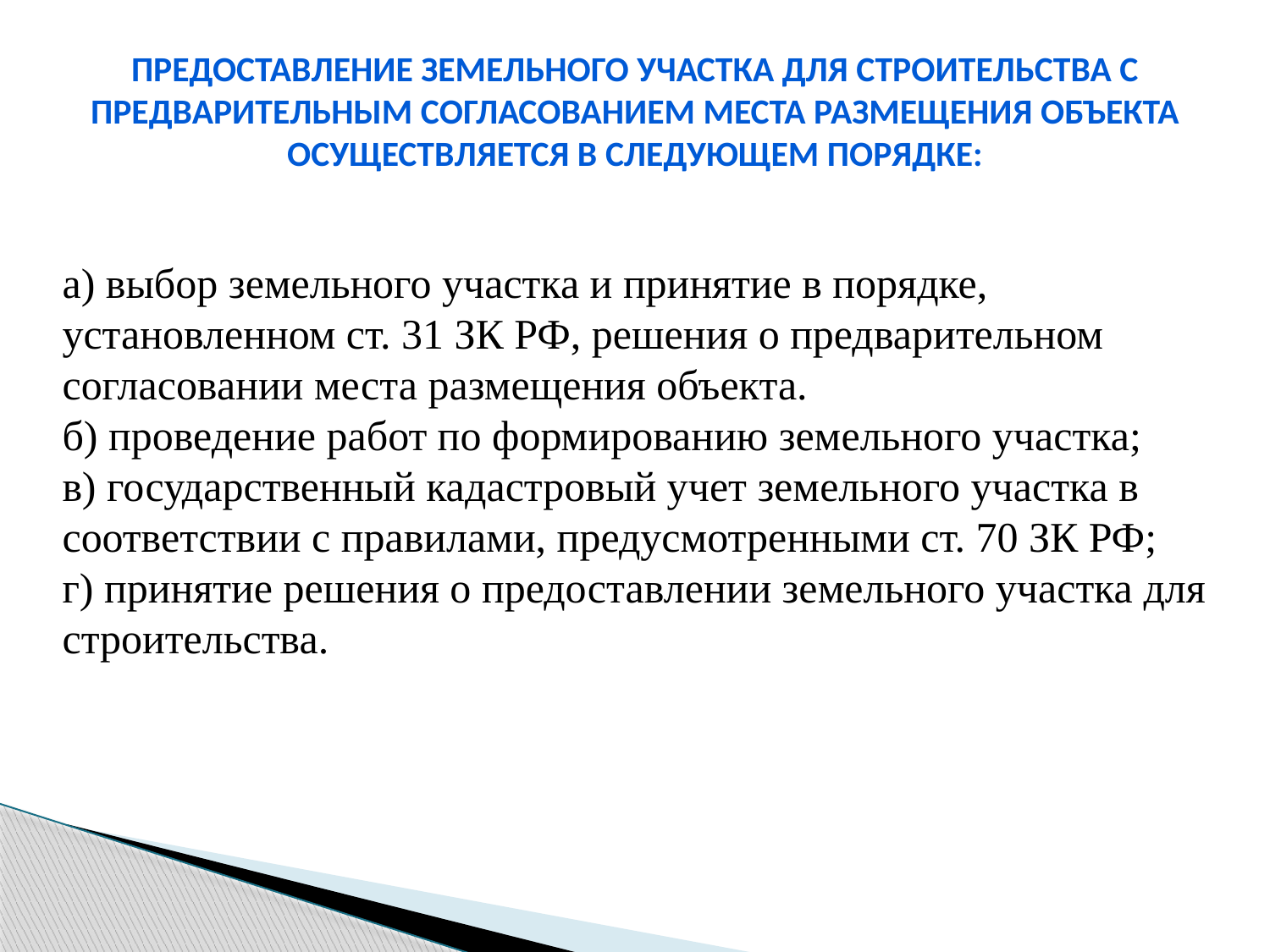

Предоставление земельного участка для строительства с предварительным согласованием места размещения объекта осуществляется в следующем порядке:
а) выбор земельного участка и принятие в порядке, установленном ст. 31 ЗК РФ, решения о предварительном согласовании места размещения объекта.
б) проведение работ по формированию земельного участка;
в) государственный кадастровый учет земельного участка в соответствии с правилами, предусмотренными ст. 70 ЗК РФ;
г) принятие решения о предоставлении земельного участка для строительства.